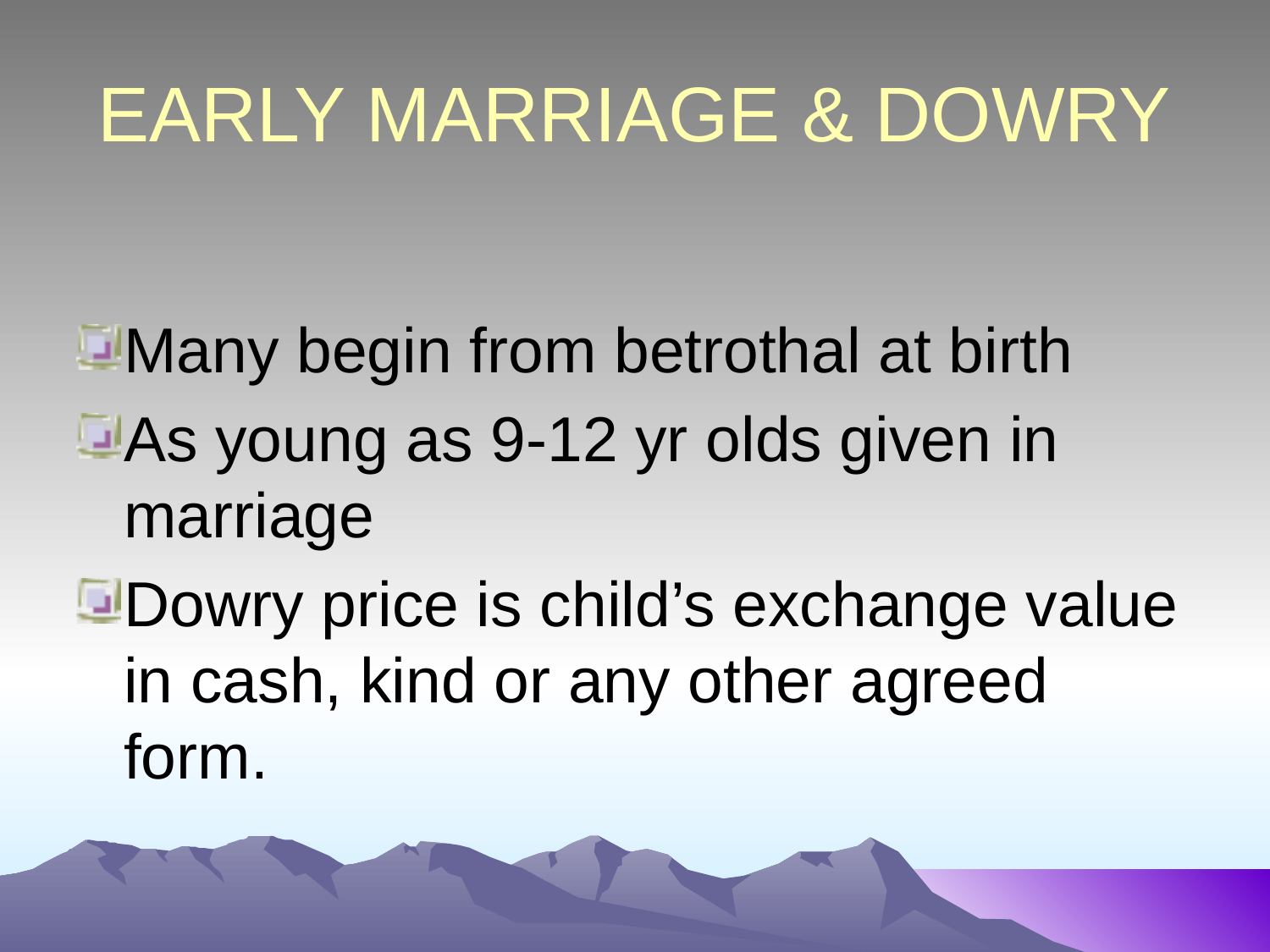

# EARLY MARRIAGE & DOWRY

Many begin from betrothal at birth
As young as 9-12 yr olds given in marriage
Dowry price is child’s exchange value in cash, kind or any other agreed form.